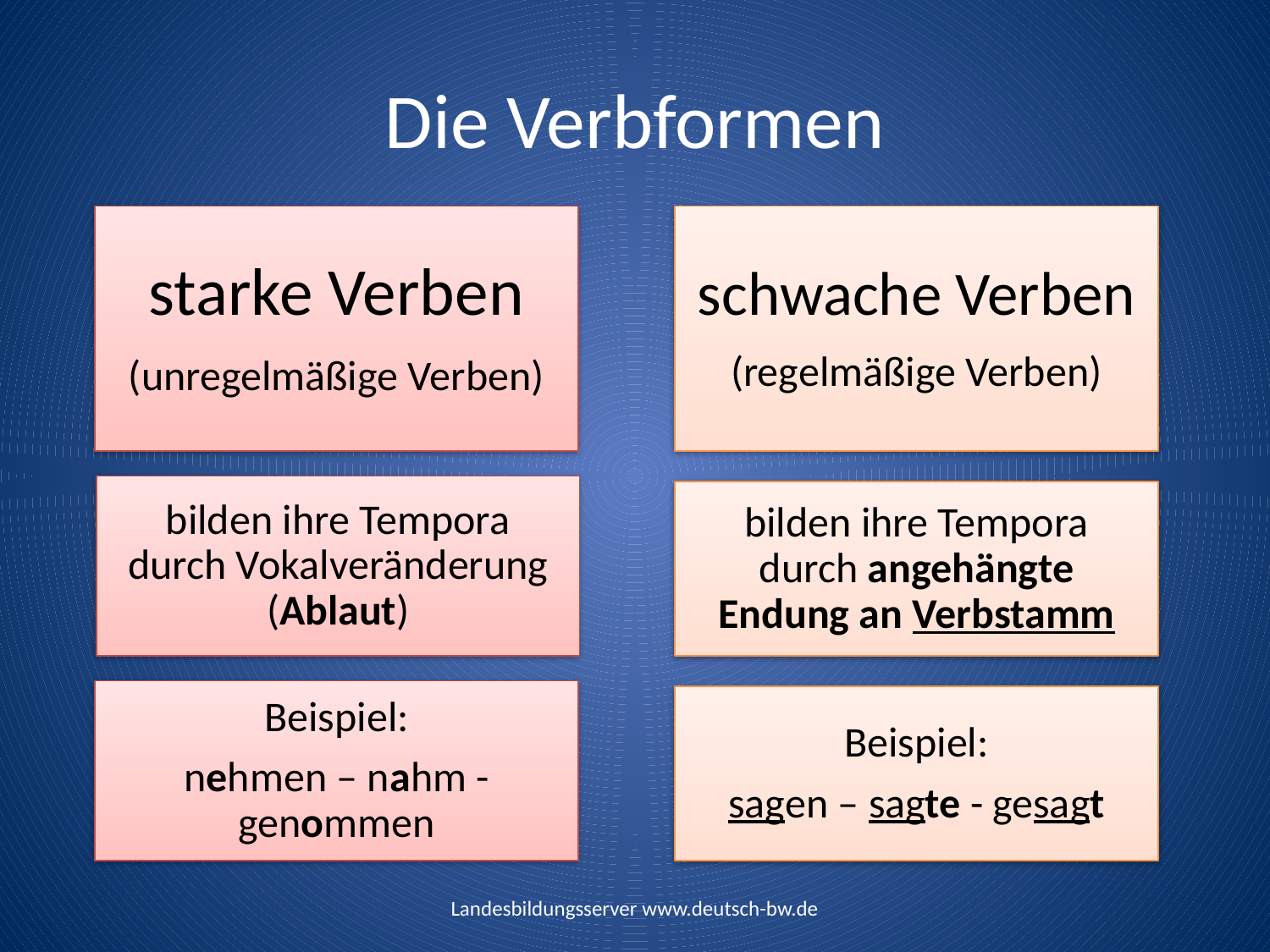

# Die Verbformen

schwache Verben
(regelmäßige Verben)

starke Verben
(unregelmäßige Verben)

bilden ihre Tempora durch Vokalveränderung (Ablaut)

bilden ihre Tempora durch angehängte Endung an Verbstamm

Beispiel:
nehmen – nahm - genommen

Beispiel:
sagen – sagte - gesagt
Landesbildungsserver www.deutsch-bw.de